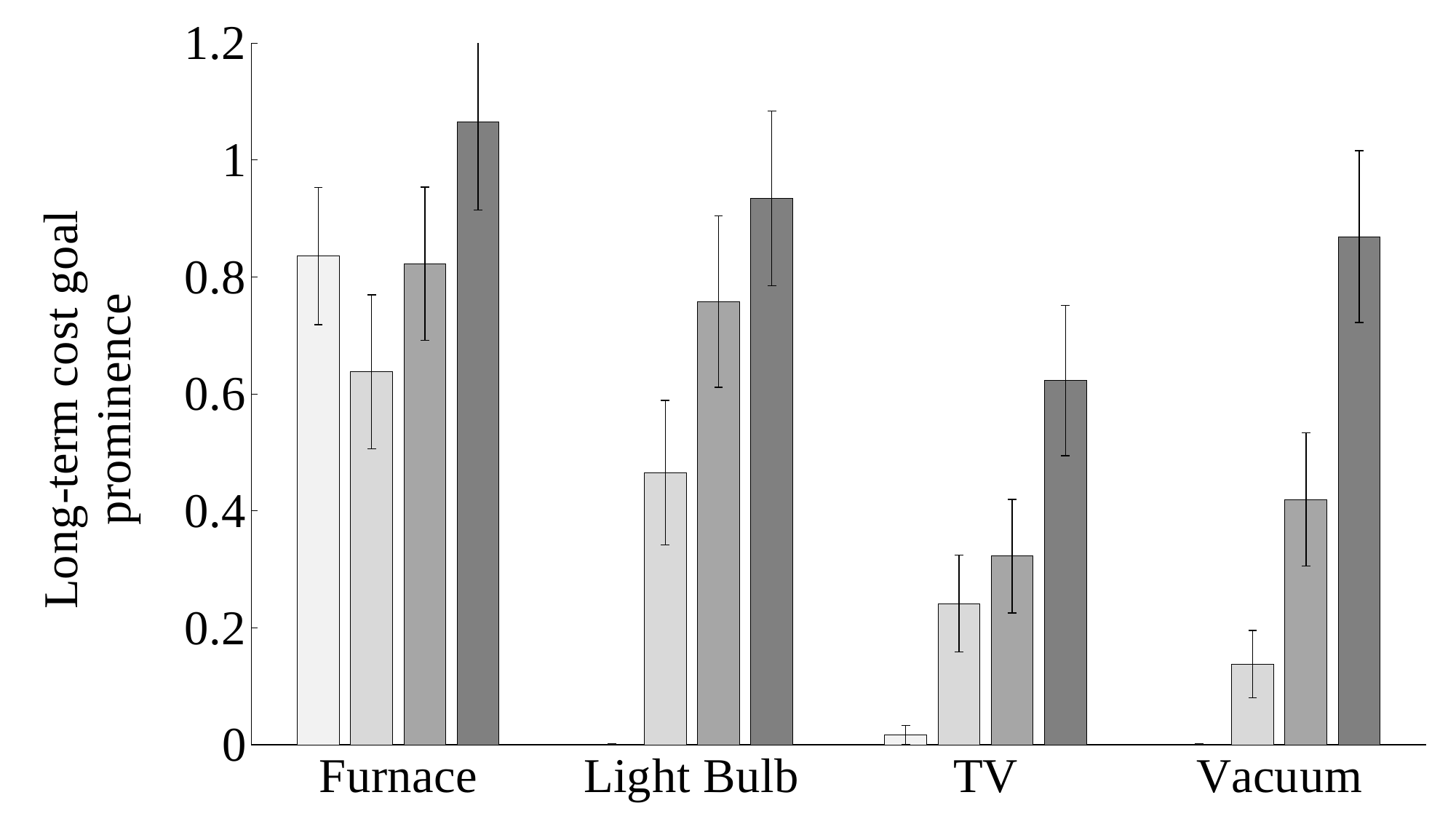

### Chart

| Category | Control | 1-Year Cost | 5-Year Cost | 10-Year Cost |
|---|---|---|---|---|
| Furnace | 0.8361 | 0.6379 | 0.8226 | 1.0656 |
| Light Bulb | 0.001 | 0.4655 | 0.7581 | 0.9344 |
| TV | 0.0164 | 0.2414 | 0.3226 | 0.623 |
| Vacuum | 0.001 | 0.1379 | 0.4194 | 0.8689 |